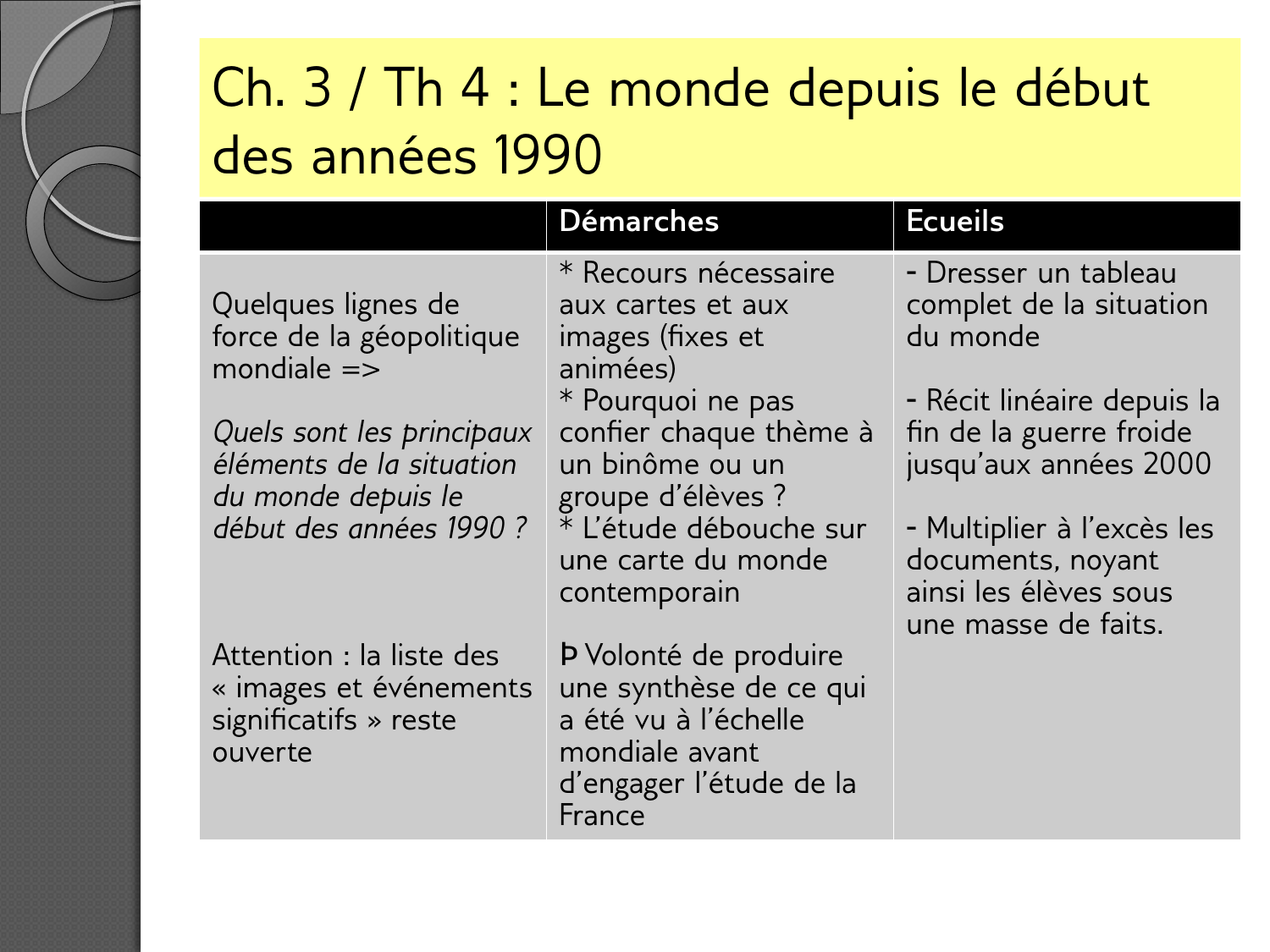

# Ch. 3 / Th 4 : Le monde depuis le début des années 1990
|  | Démarches | Ecueils |
| --- | --- | --- |
| Quelques lignes de force de la géopolitique mondiale => Quels sont les principaux éléments de la situation du monde depuis le début des années 1990 ? Attention : la liste des « images et événements significatifs » reste ouverte | \* Recours nécessaire aux cartes et aux images (fixes et animées) \* Pourquoi ne pas confier chaque thème à un binôme ou un groupe d’élèves ? \* L’étude débouche sur une carte du monde contemporain Volonté de produire une synthèse de ce qui a été vu à l’échelle mondiale avant d’engager l’étude de la France | Dresser un tableau complet de la situation du monde Récit linéaire depuis la fin de la guerre froide jusqu’aux années 2000 Multiplier à l’excès les documents, noyant ainsi les élèves sous une masse de faits. |